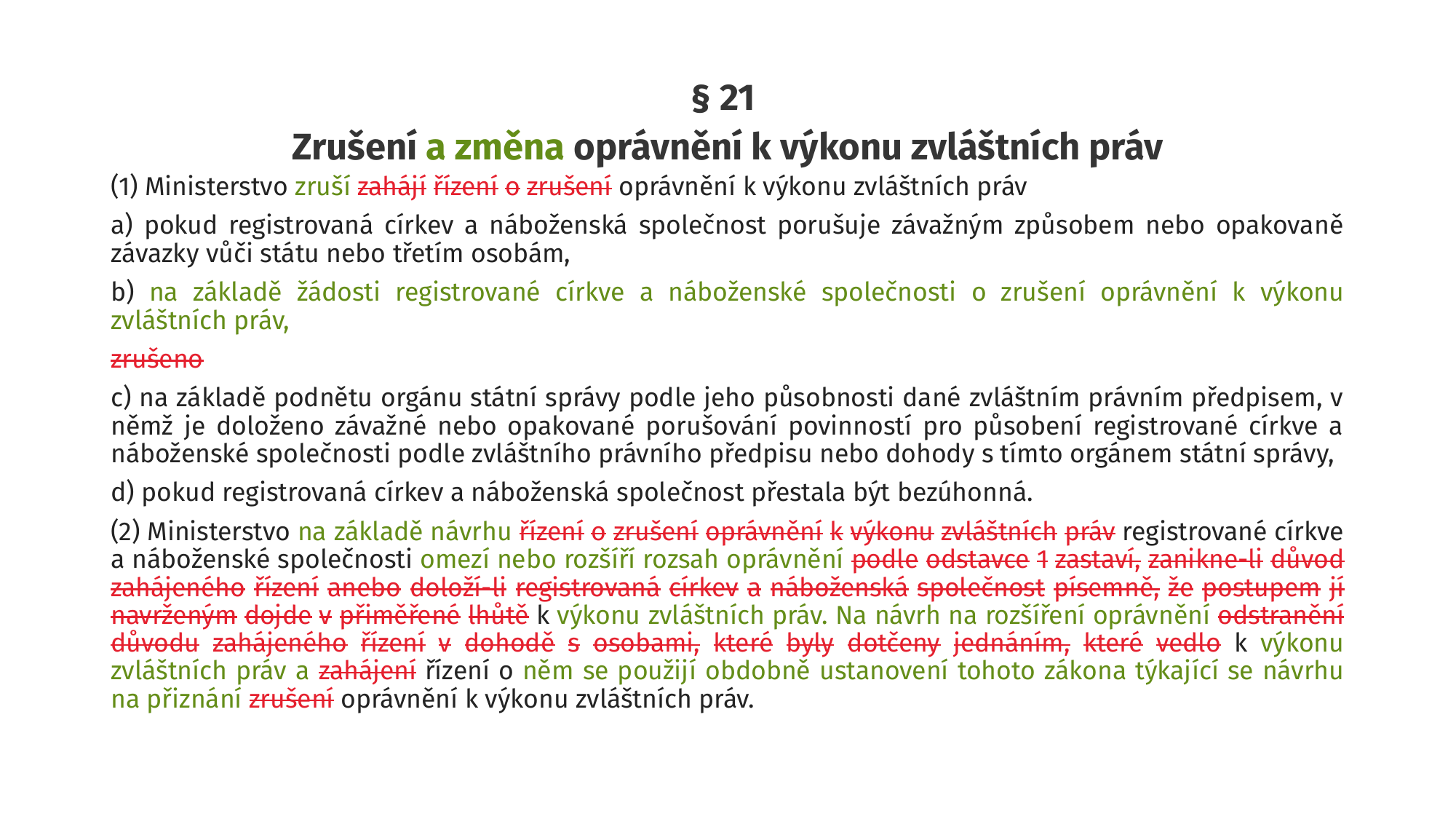

§ 21
Zrušení a změna oprávnění k výkonu zvláštních práv
(1) Ministerstvo zruší zahájí řízení o zrušení oprávnění k výkonu zvláštních práv
a) pokud registrovaná církev a náboženská společnost porušuje závažným způsobem nebo opakovaně závazky vůči státu nebo třetím osobám,
b) na základě žádosti registrované církve a náboženské společnosti o zrušení oprávnění k výkonu zvláštních práv,
zrušeno
c) na základě podnětu orgánu státní správy podle jeho působnosti dané zvláštním právním předpisem, v němž je doloženo závažné nebo opakované porušování povinností pro působení registrované církve a náboženské společnosti podle zvláštního právního předpisu nebo dohody s tímto orgánem státní správy,
d) pokud registrovaná církev a náboženská společnost přestala být bezúhonná.
(2) Ministerstvo na základě návrhu řízení o zrušení oprávnění k výkonu zvláštních práv registrované církve a náboženské společnosti omezí nebo rozšíří rozsah oprávnění podle odstavce 1 zastaví, zanikne-li důvod zahájeného řízení anebo doloží-li registrovaná církev a náboženská společnost písemně, že postupem jí navrženým dojde v přiměřené lhůtě k výkonu zvláštních práv. Na návrh na rozšíření oprávnění odstranění důvodu zahájeného řízení v dohodě s osobami, které byly dotčeny jednáním, které vedlo k výkonu zvláštních práv a zahájení řízení o něm se použijí obdobně ustanovení tohoto zákona týkající se návrhu na přiznání zrušení oprávnění k výkonu zvláštních práv.